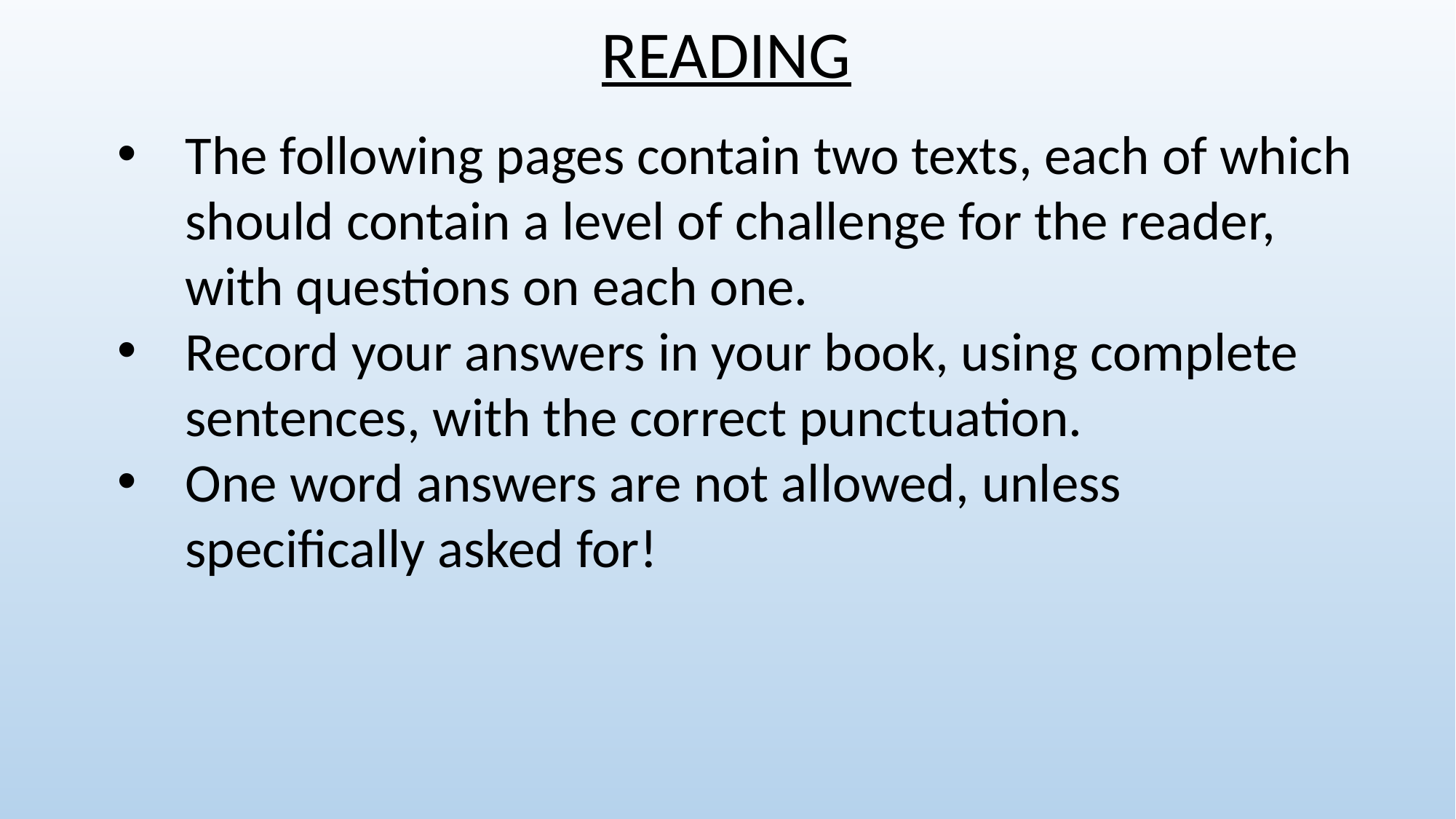

READING
The following pages contain two texts, each of which should contain a level of challenge for the reader, with questions on each one.
Record your answers in your book, using complete sentences, with the correct punctuation.
One word answers are not allowed, unless specifically asked for!